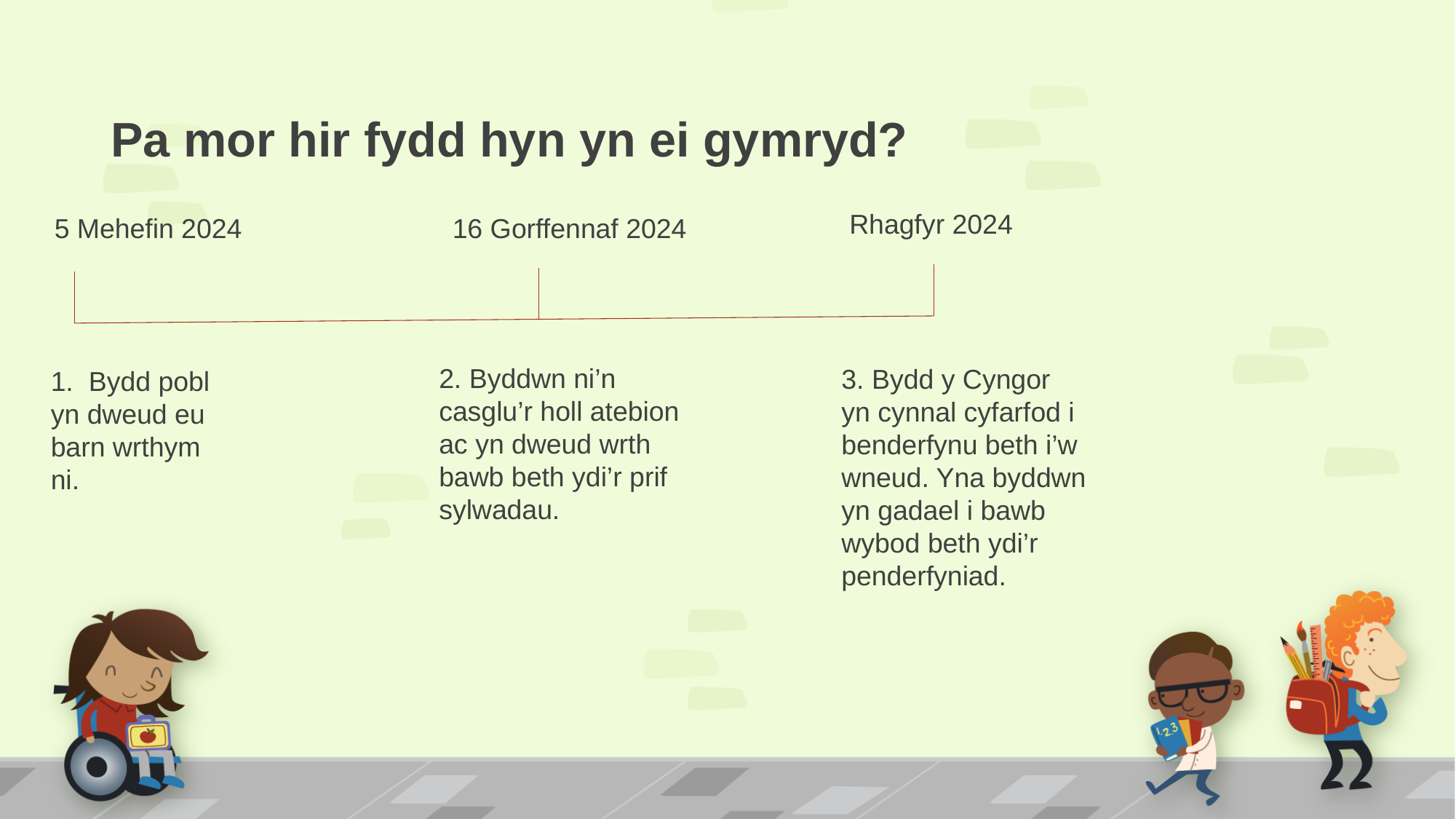

# Pa mor hir fydd hyn yn ei gymryd?
Rhagfyr 2024
5 Mehefin 2024
16 Gorffennaf 2024
2. Byddwn ni’n casglu’r holl atebion ac yn dweud wrth bawb beth ydi’r prif sylwadau.
3. Bydd y Cyngor yn cynnal cyfarfod i benderfynu beth i’w wneud. Yna byddwn yn gadael i bawb wybod beth ydi’r penderfyniad.
1.  Bydd pobl yn dweud eu barn wrthym ni.